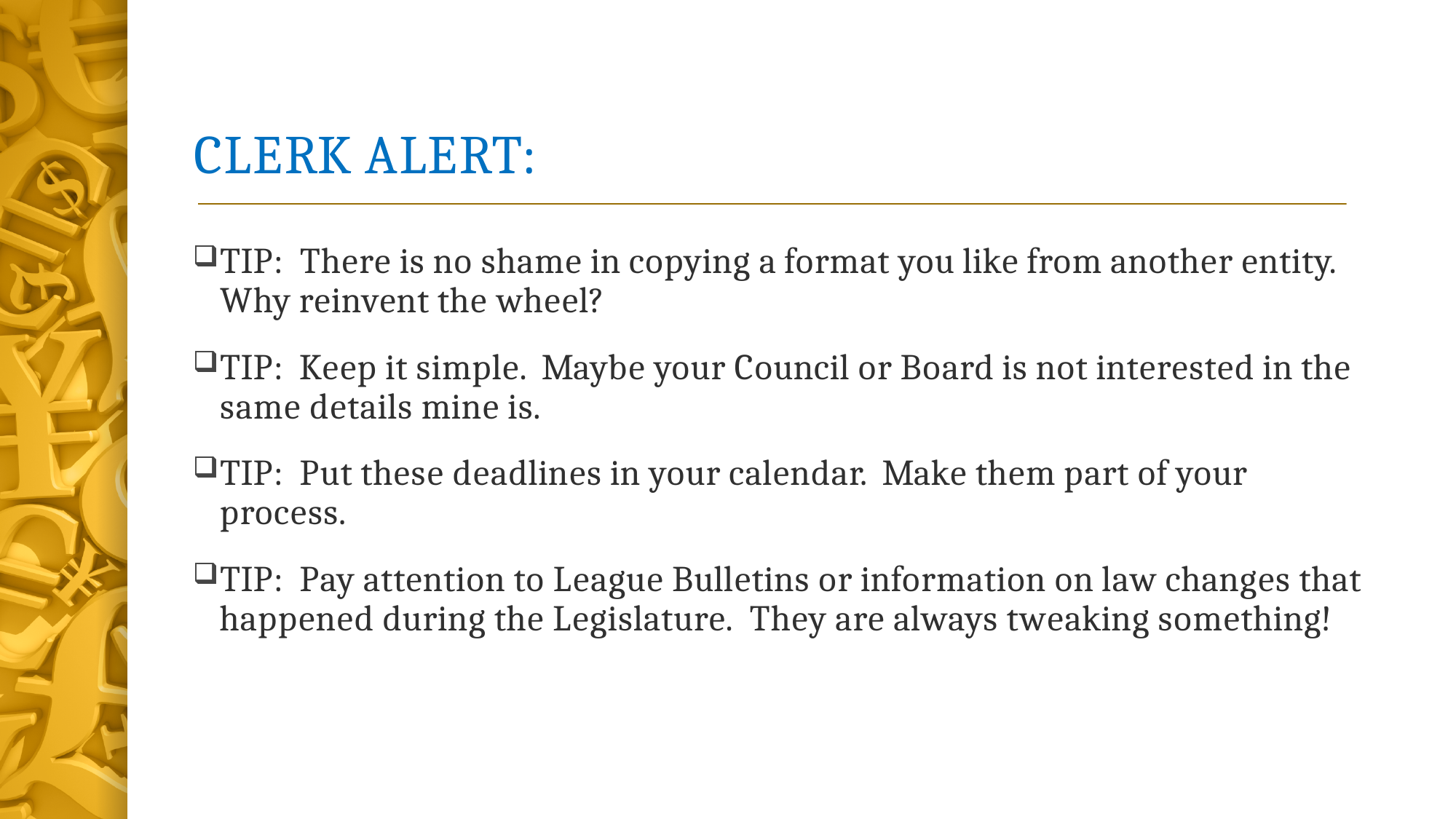

# CLERK ALERT:
TIP:  There is no shame in copying a format you like from another entity. Why reinvent the wheel?
TIP:  Keep it simple.  Maybe your Council or Board is not interested in the same details mine is.
TIP:  Put these deadlines in your calendar.  Make them part of your process.
TIP:  Pay attention to League Bulletins or information on law changes that happened during the Legislature.  They are always tweaking something!